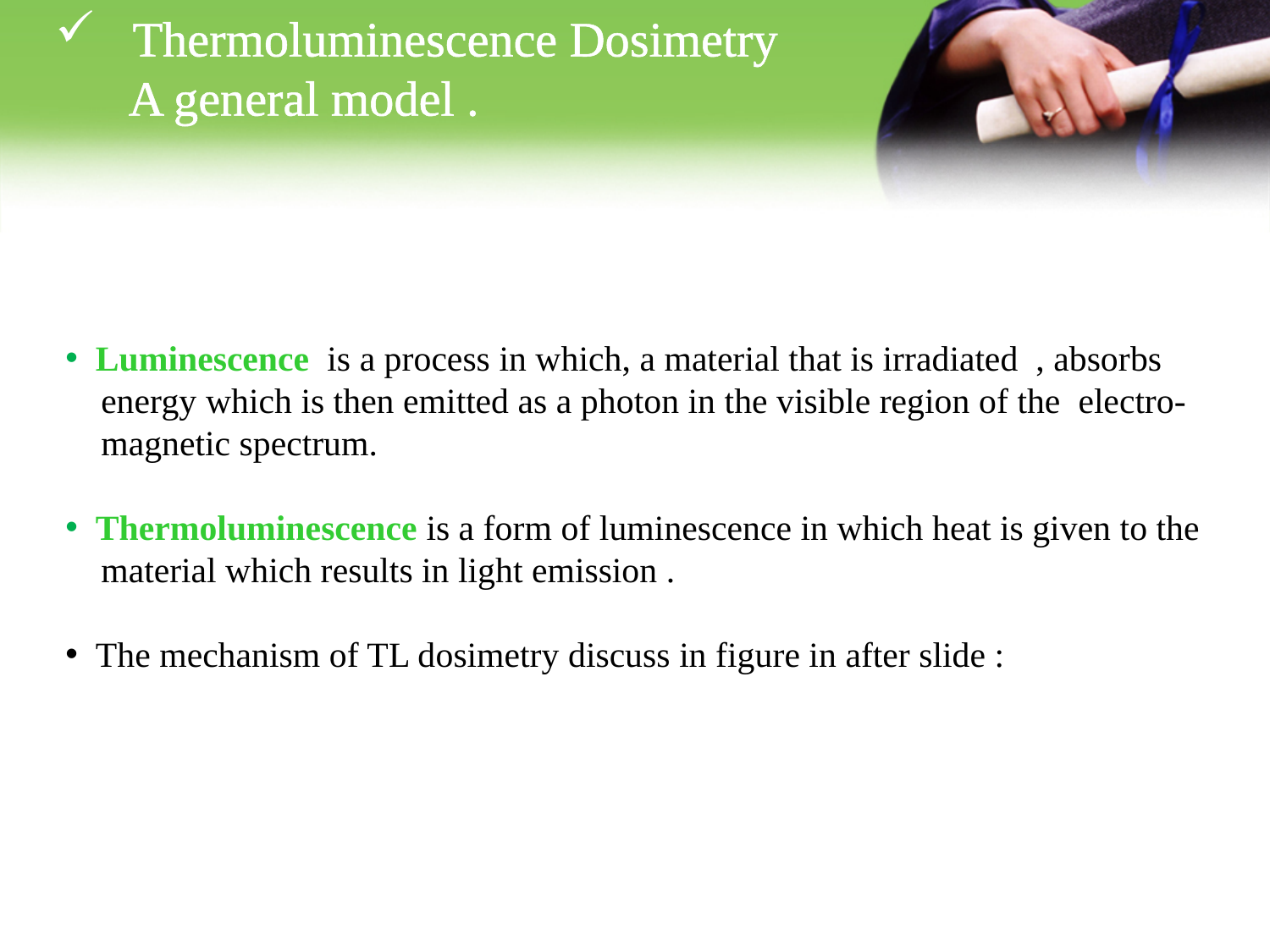

Thermoluminescence Dosimetry
      A general model .
  Luminescence  is a process in which, a material that is irradiated  , absorbs
    energy which is then emitted as a photon in the visible region of the  electro-
    magnetic spectrum.

  Thermoluminescence is a form of luminescence in which heat is given to the
    material which results in light emission .

  The mechanism of TL dosimetry discuss in figure in after slide :